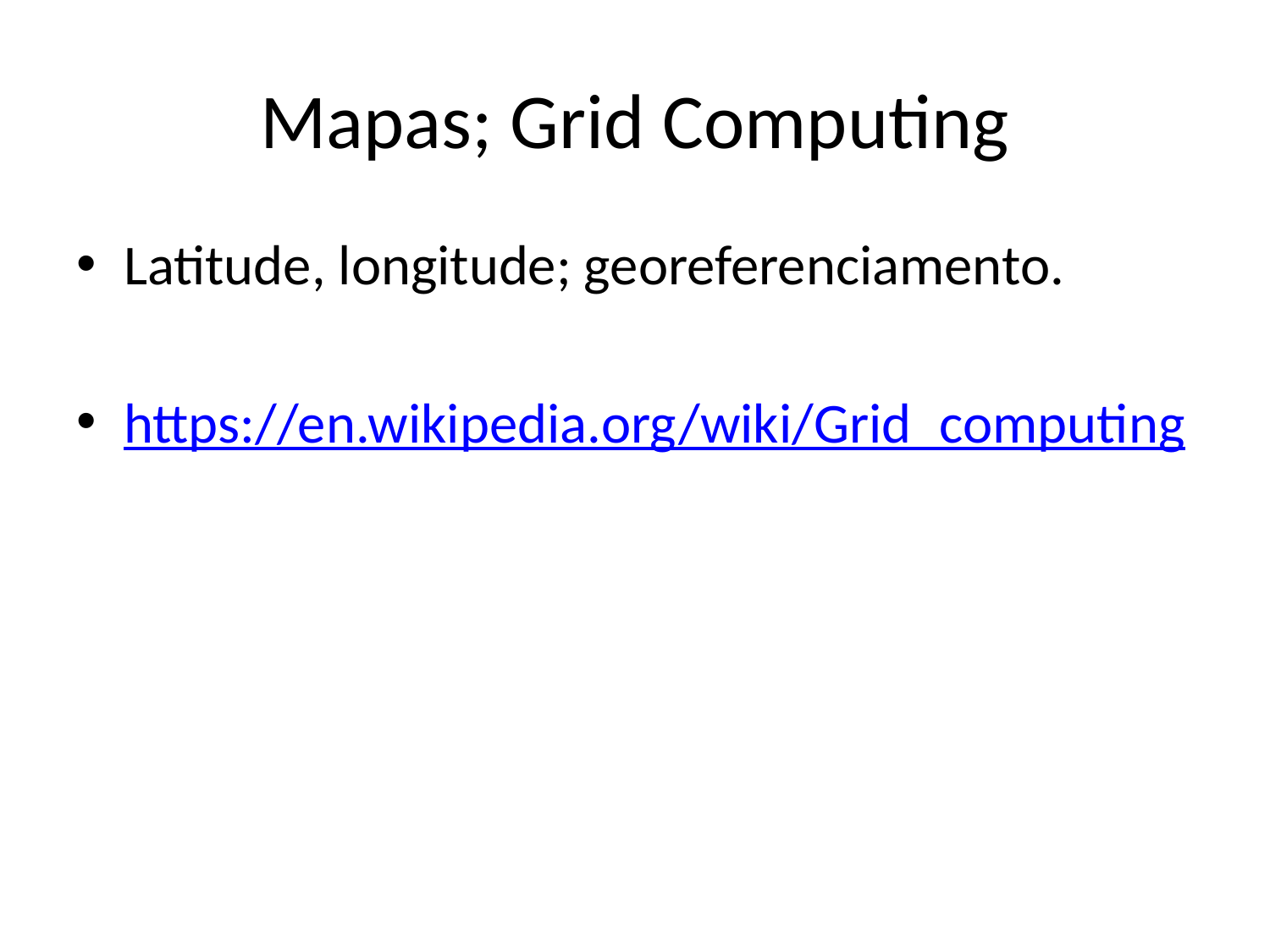

# Mapas; Grid Computing
Latitude, longitude; georeferenciamento.

https://en.wikipedia.org/wiki/Grid_computing